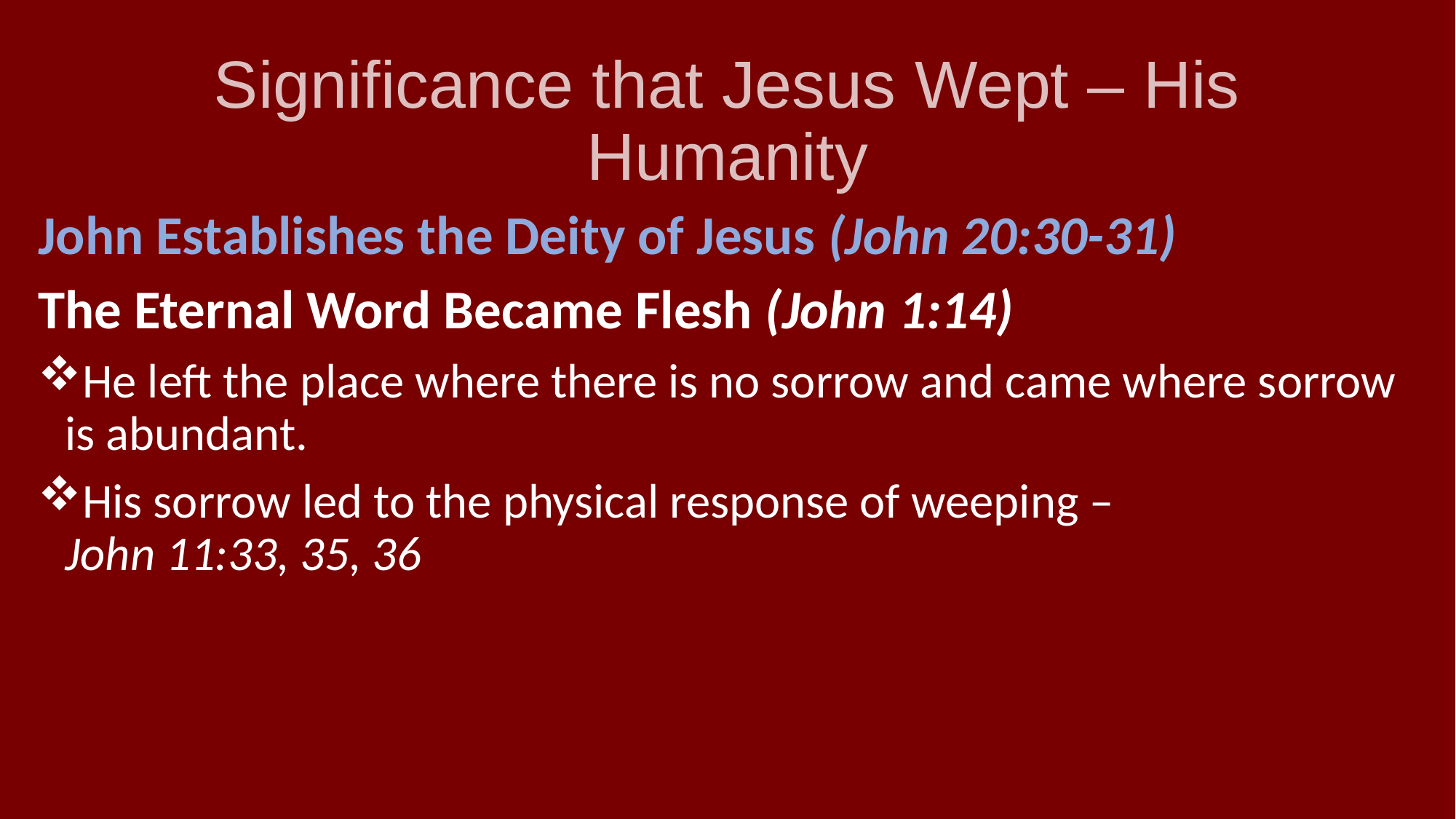

# Significance that Jesus Wept – His Humanity
John Establishes the Deity of Jesus (John 20:30-31)
The Eternal Word Became Flesh (John 1:14)
He left the place where there is no sorrow and came where sorrow is abundant.
His sorrow led to the physical response of weeping –                        John 11:33, 35, 36